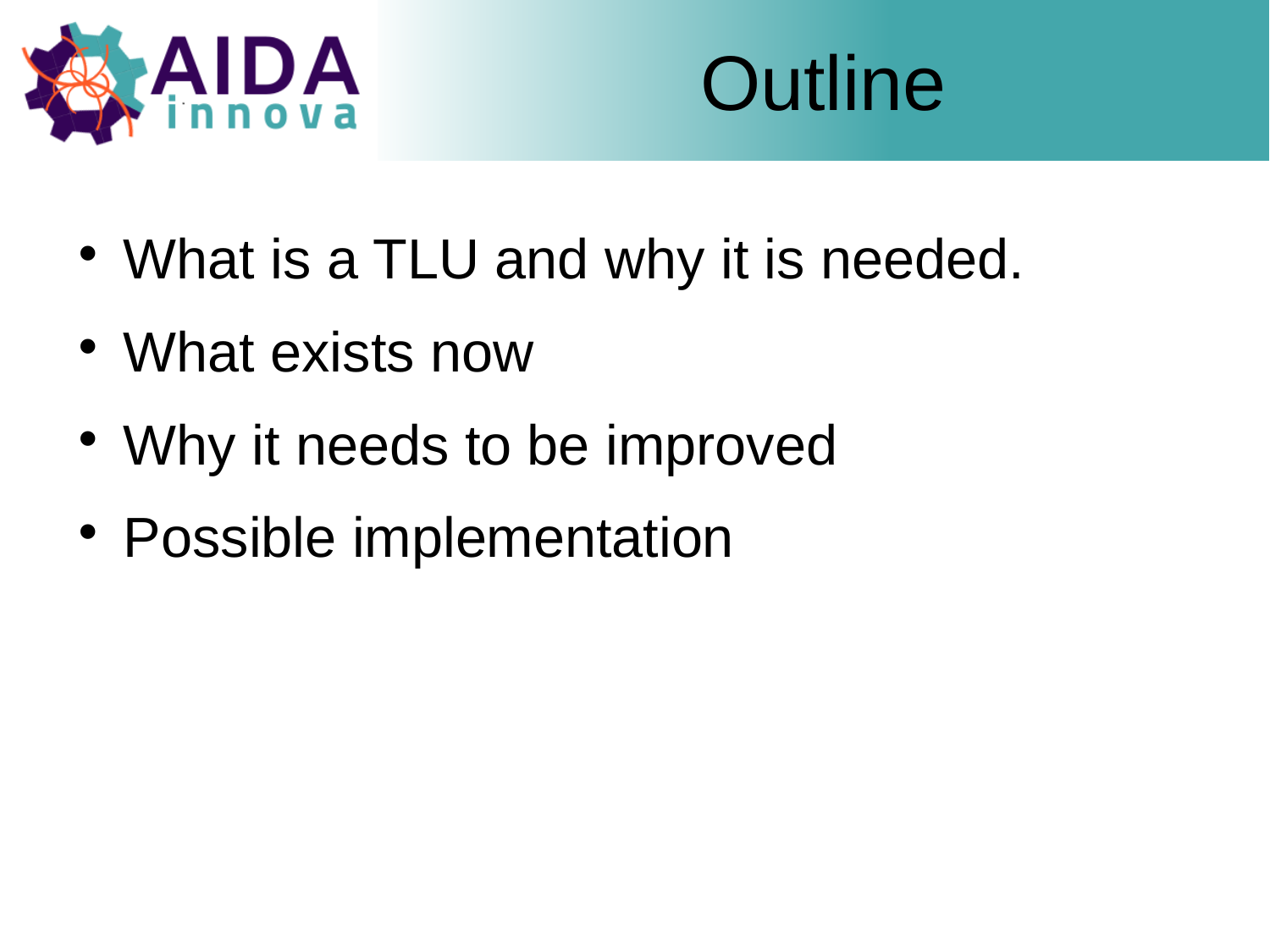

Outline
What is a TLU and why it is needed.
What exists now
Why it needs to be improved
Possible implementation